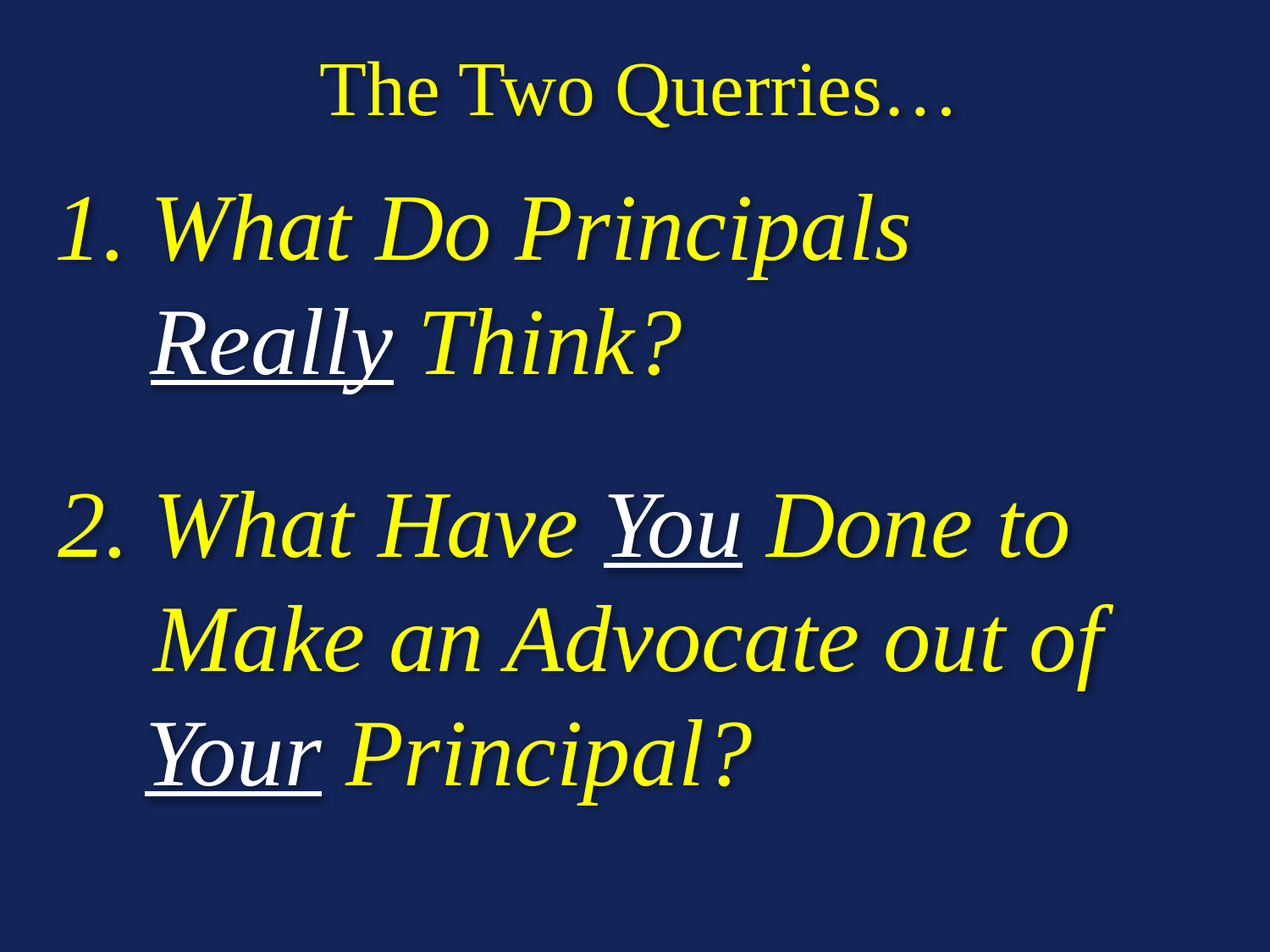

The Two Querries…

 What Do Principals
    Really Think?
2. What Have You Done to
    Make an Advocate out of
	 Your Principal?